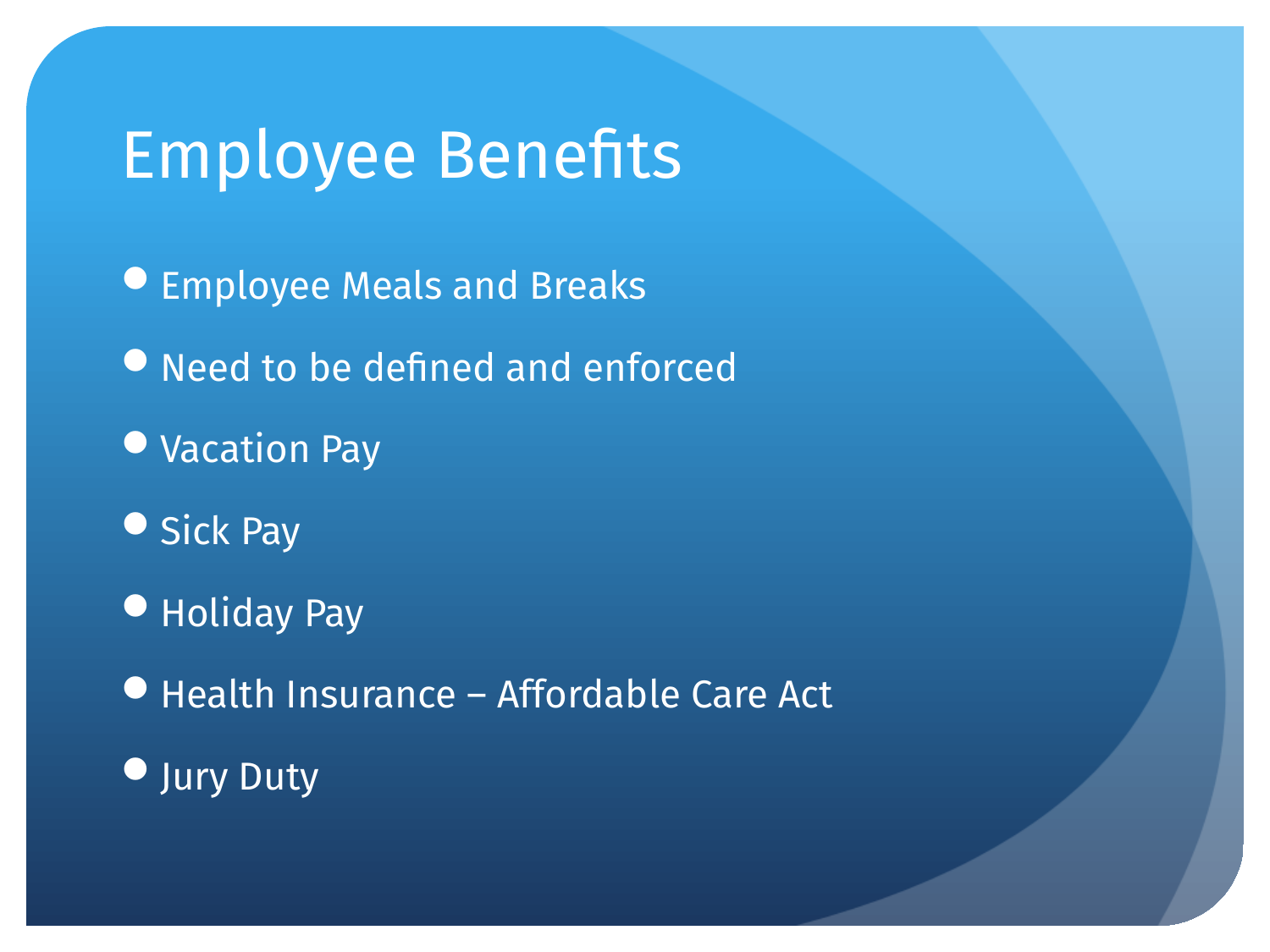

# Employee Benefits
Employee Meals and Breaks
Need to be defined and enforced
Vacation Pay
Sick Pay
Holiday Pay
Health Insurance – Affordable Care Act
Jury Duty